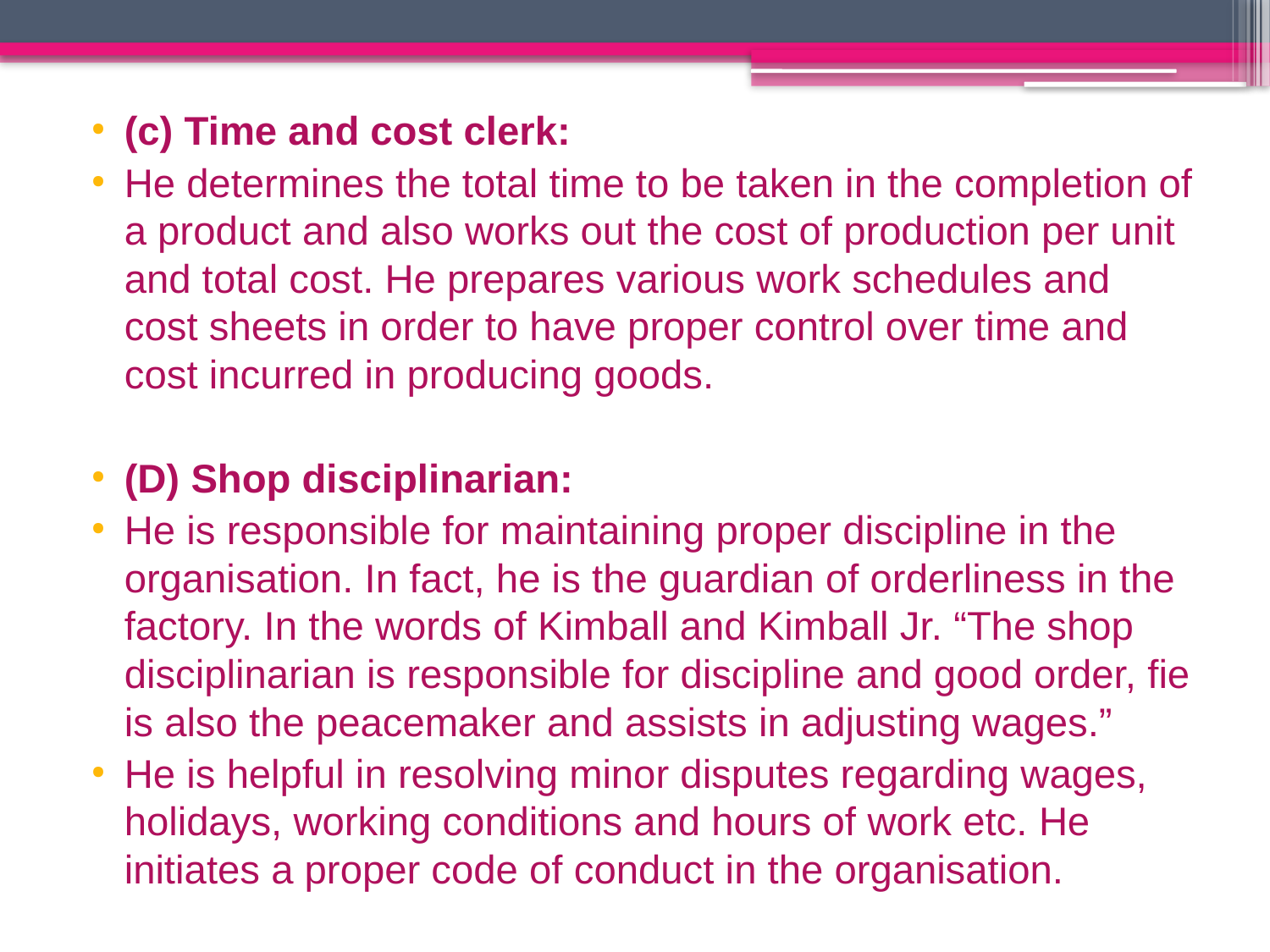

(c) Time and cost clerk:
He determines the total time to be taken in the completion of a product and also works out the cost of production per unit and total cost. He prepares various work schedules and cost sheets in order to have proper control over time and cost incurred in producing goods.

(D) Shop disciplinarian:
He is responsible for maintaining proper discipline in the organisation. In fact, he is the guardian of orderliness in the factory. In the words of Kimball and Kimball Jr. “The shop disciplinarian is responsible for discipline and good order, fie is also the peacemaker and assists in adjusting wages.”
He is helpful in resolving minor disputes regarding wages, holidays, working conditions and hours of work etc. He initiates a proper code of conduct in the organisation.